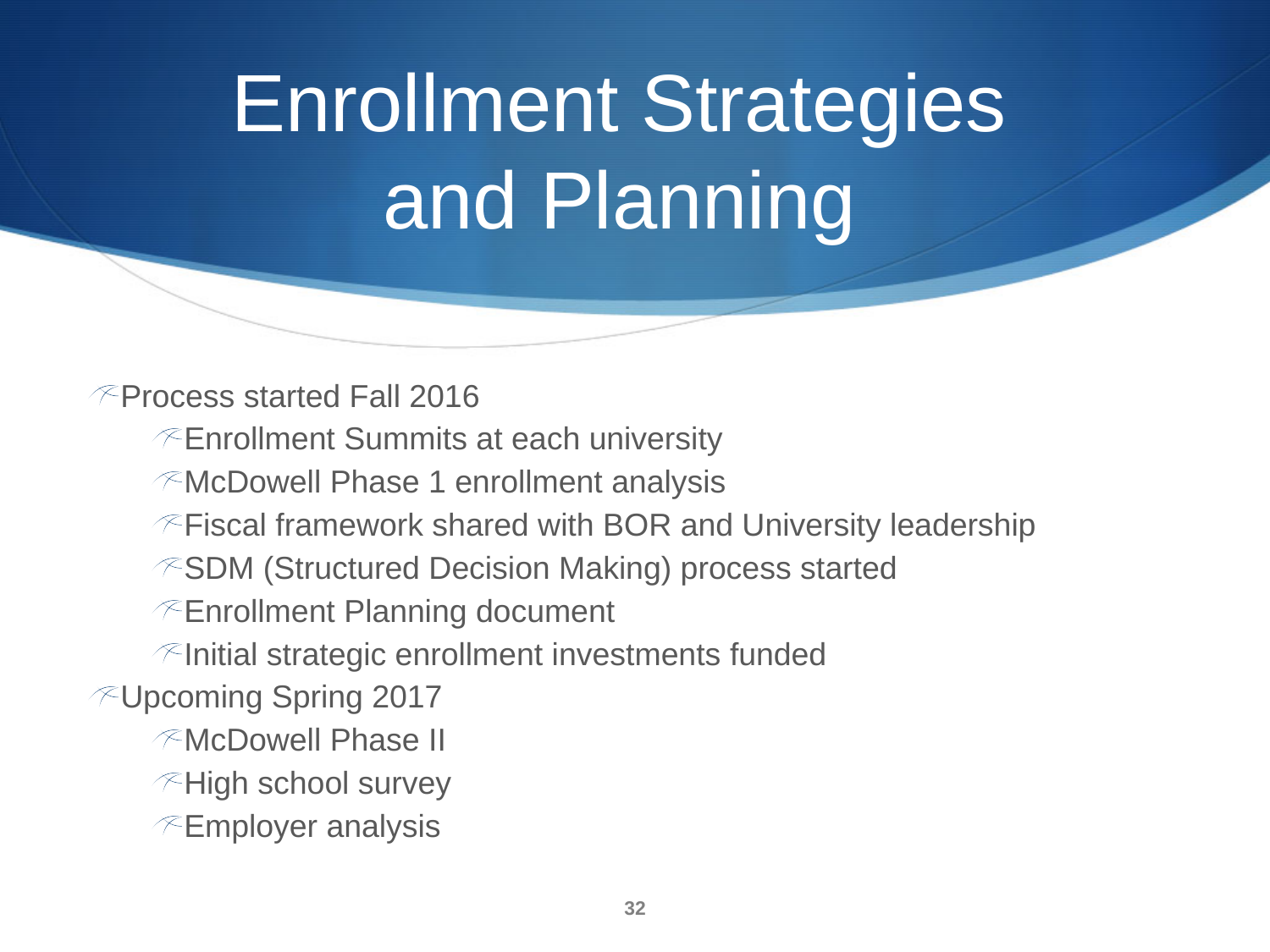

Enrollment Strategies and Planning

#
Process started Fall 2016
Enrollment Summits at each university
McDowell Phase 1 enrollment analysis
Fiscal framework shared with BOR and University leadership
SDM (Structured Decision Making) process started
Enrollment Planning document
Initial strategic enrollment investments funded
Upcoming Spring 2017
McDowell Phase II
High school survey
Employer analysis
32